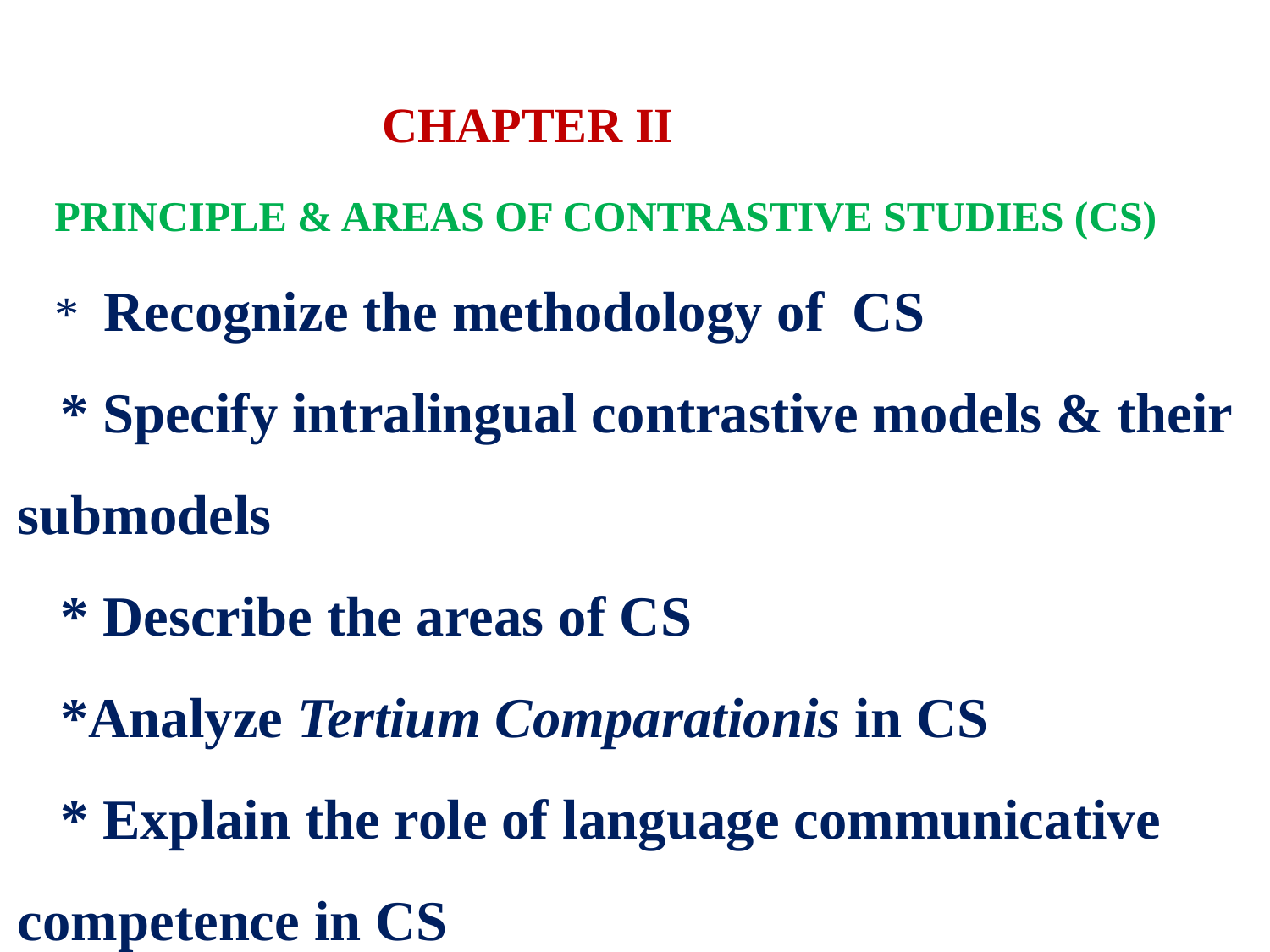

# CHAPTER II PRINCIPLE & AREAS OF CONTRASTIVE STUDIES (CS) *  Recognize the methodology of  CS * Specify intralingual contrastive models & their submodels * Describe the areas of CS *Analyze Tertium Comparationis in CS * Explain the role of language communicative competence in CS